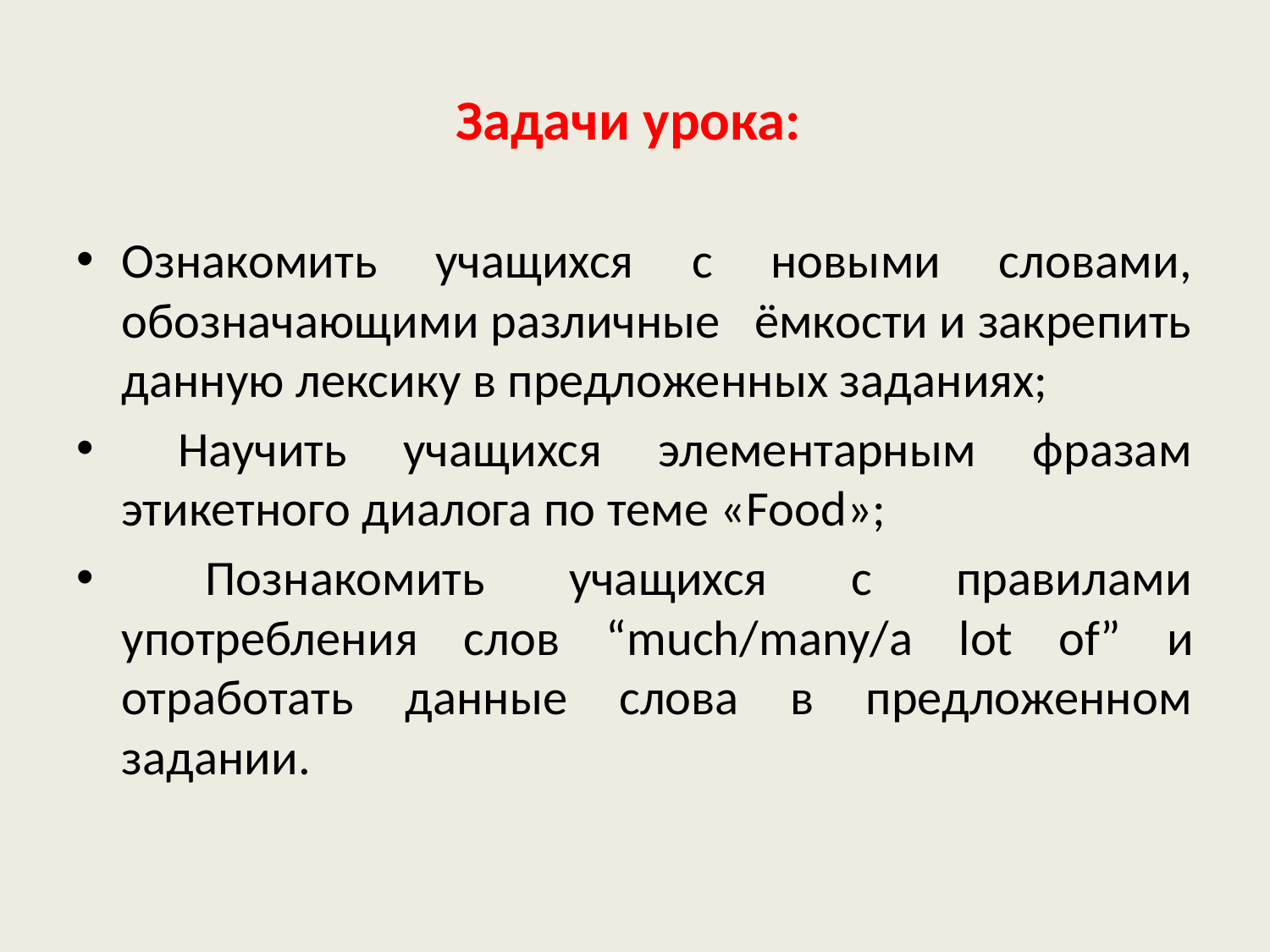

# Задачи урока:
Ознакомить учащихся с новыми словами, обозначающими различные   ёмкости и закрепить данную лексику в предложенных заданиях;
 Научить учащихся элементарным фразам этикетного диалога по теме «Food»;
 Познакомить учащихся с правилами употребления слов “much/many/a lot of” и отработать данные слова в предложенном задании.